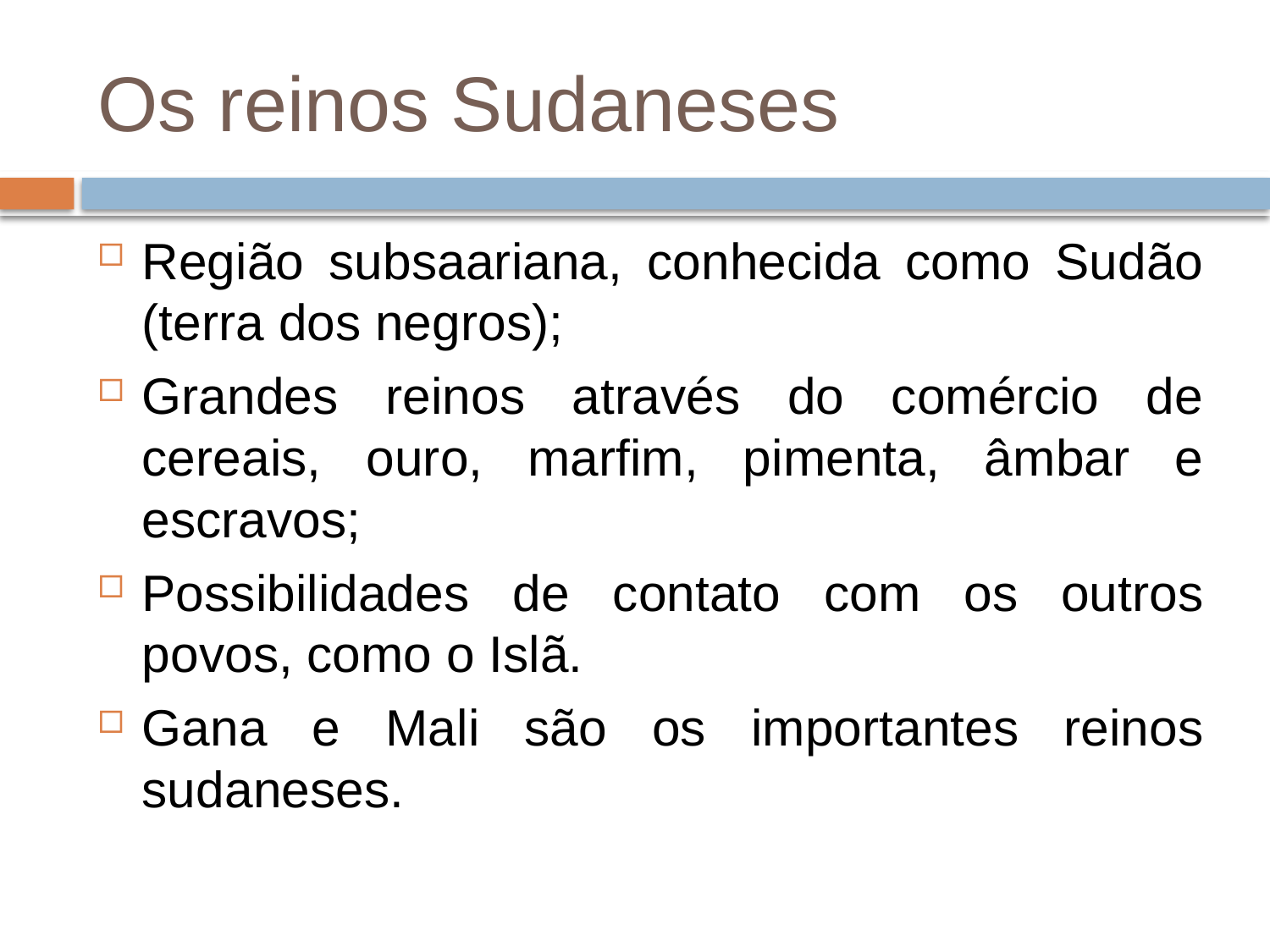

# Os reinos Sudaneses
Região subsaariana, conhecida como Sudão (terra dos negros);
Grandes reinos através do comércio de cereais, ouro, marfim, pimenta, âmbar e escravos;
Possibilidades de contato com os outros povos, como o Islã.
Gana e Mali são os importantes reinos sudaneses.